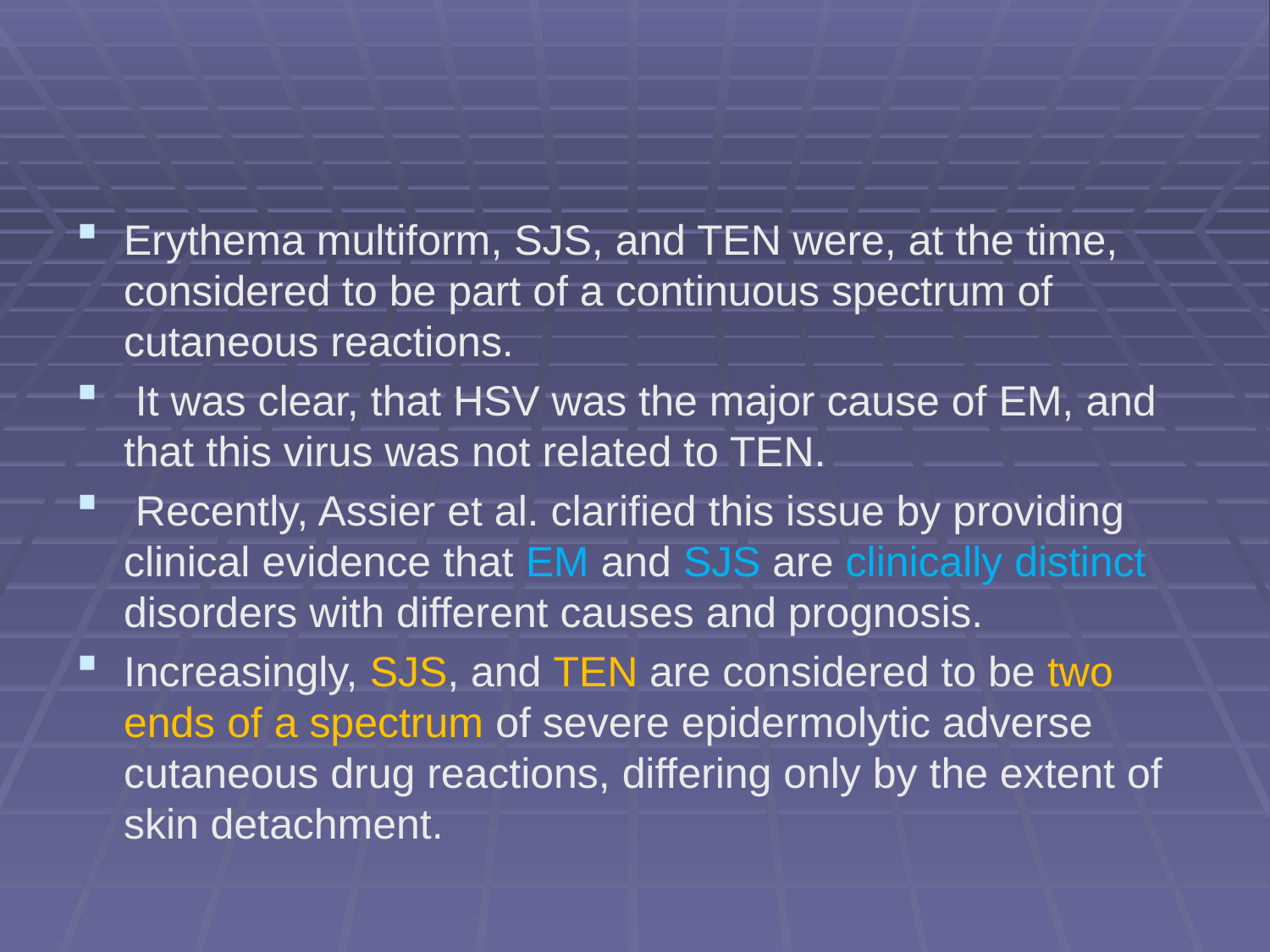

#
Erythema multiform, SJS, and TEN were, at the time, considered to be part of a continuous spectrum of cutaneous reactions.
 It was clear, that HSV was the major cause of EM, and that this virus was not related to TEN.
 Recently, Assier et al. clarified this issue by providing clinical evidence that EM and SJS are clinically distinct disorders with different causes and prognosis.
Increasingly, SJS, and TEN are considered to be two ends of a spectrum of severe epidermolytic adverse cutaneous drug reactions, differing only by the extent of skin detachment.